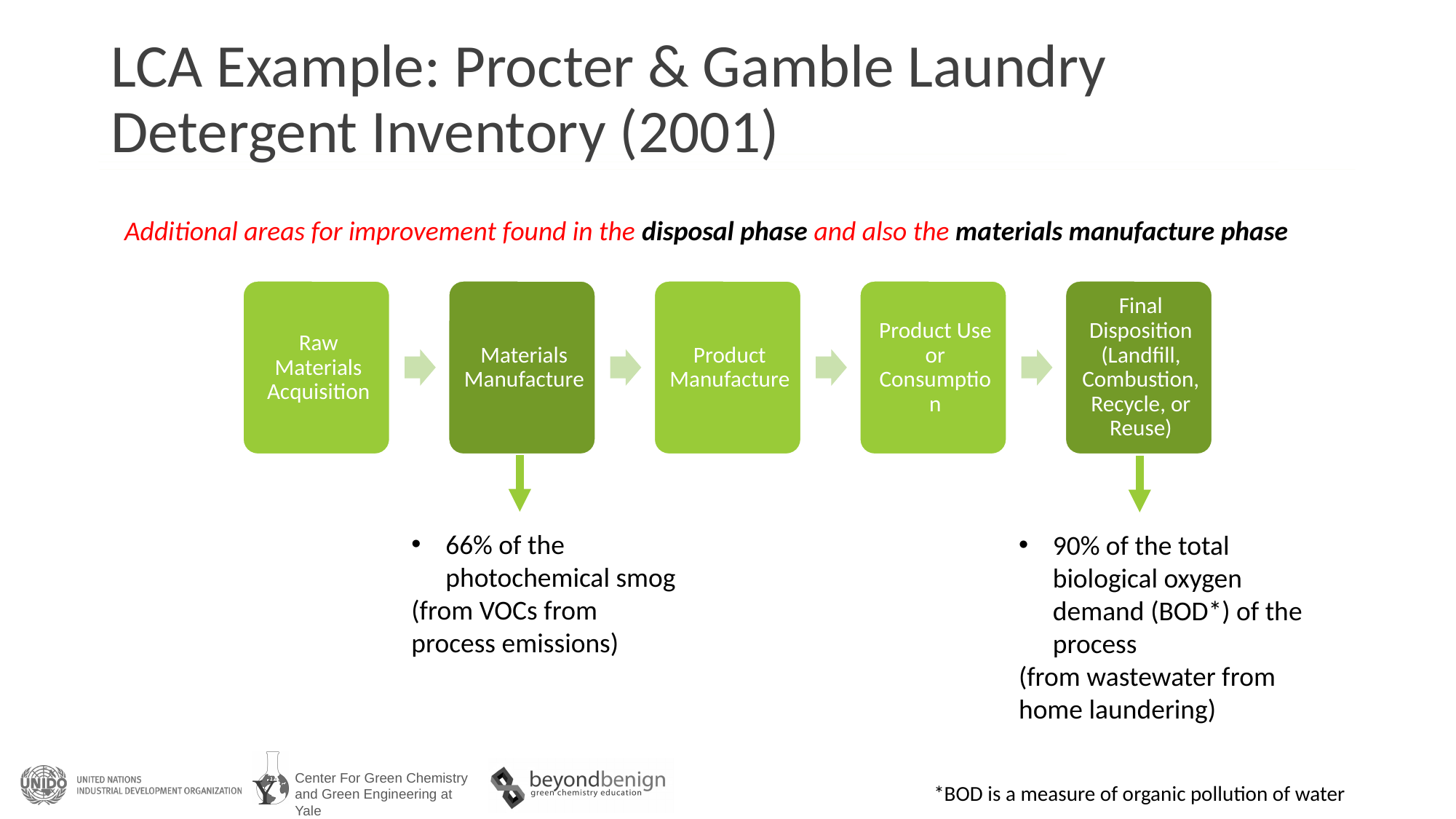

# LCA Example: Procter & Gamble Laundry Detergent Inventory (2001)
Raw Materials Acquisition

Materials Manufacture

Product Manufacture

Product Use or Consumption

Final Disposition (Landfill, Combustion, Recycle, or Reuse)
Additional areas for improvement found in the disposal phase and also the materials manufacture phase
66% of the photochemical smog
(from VOCs from process emissions)
90% of the total biological oxygen demand (BOD*) of the process
(from wastewater from home laundering)
*BOD is a measure of organic pollution of water